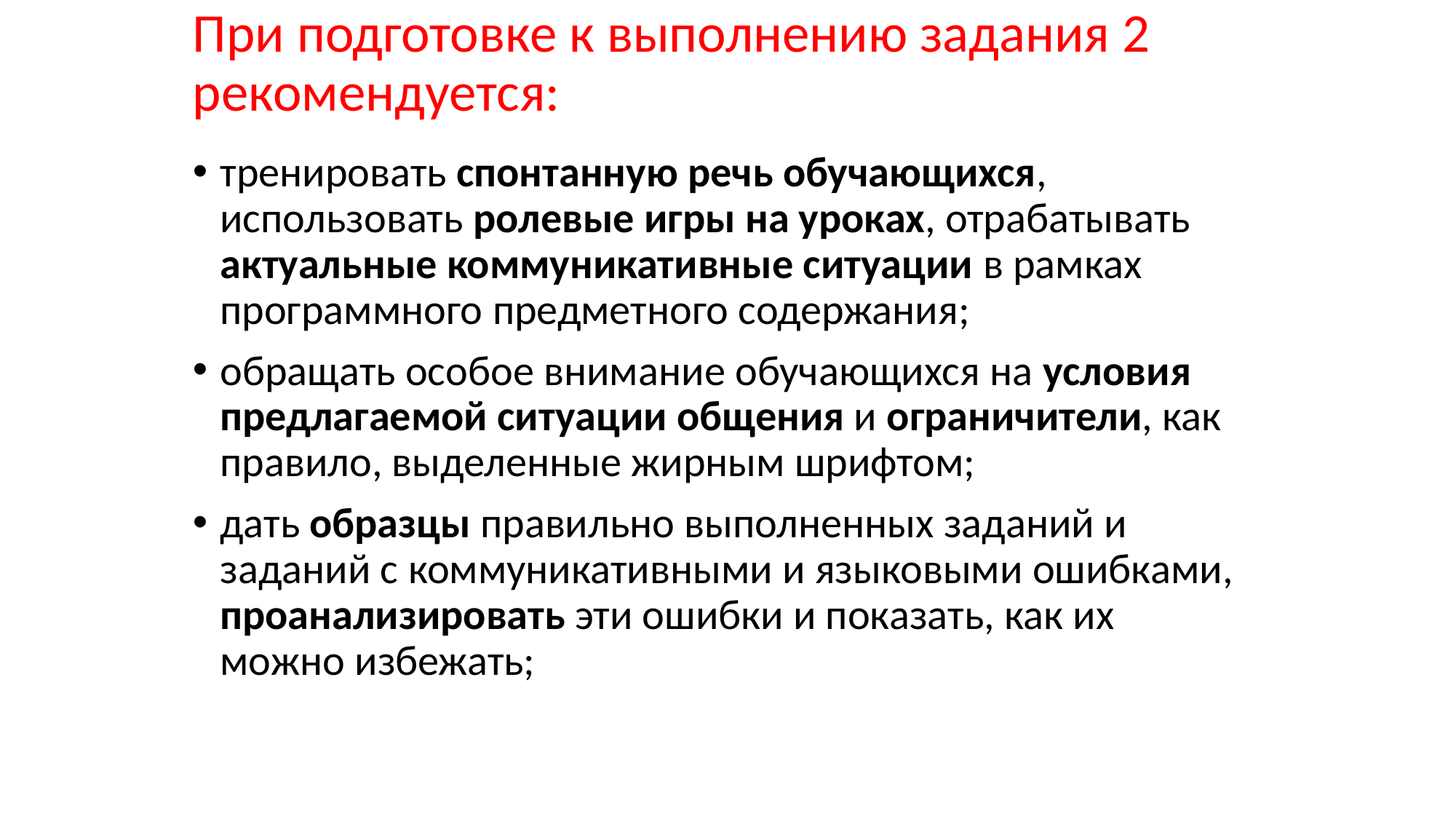

# При подготовке к выполнению задания 2 рекомендуется:
тренировать спонтанную речь обучающихся, использовать ролевые игры на уроках, отрабатывать актуальные коммуникативные ситуации в рамках программного предметного содержания;
обращать особое внимание обучающихся на условия предлагаемой ситуации общения и ограничители, как правило, выделенные жирным шрифтом;
дать образцы правильно выполненных заданий и заданий с коммуникативными и языковыми ошибками, проанализировать эти ошибки и показать, как их можно избежать;